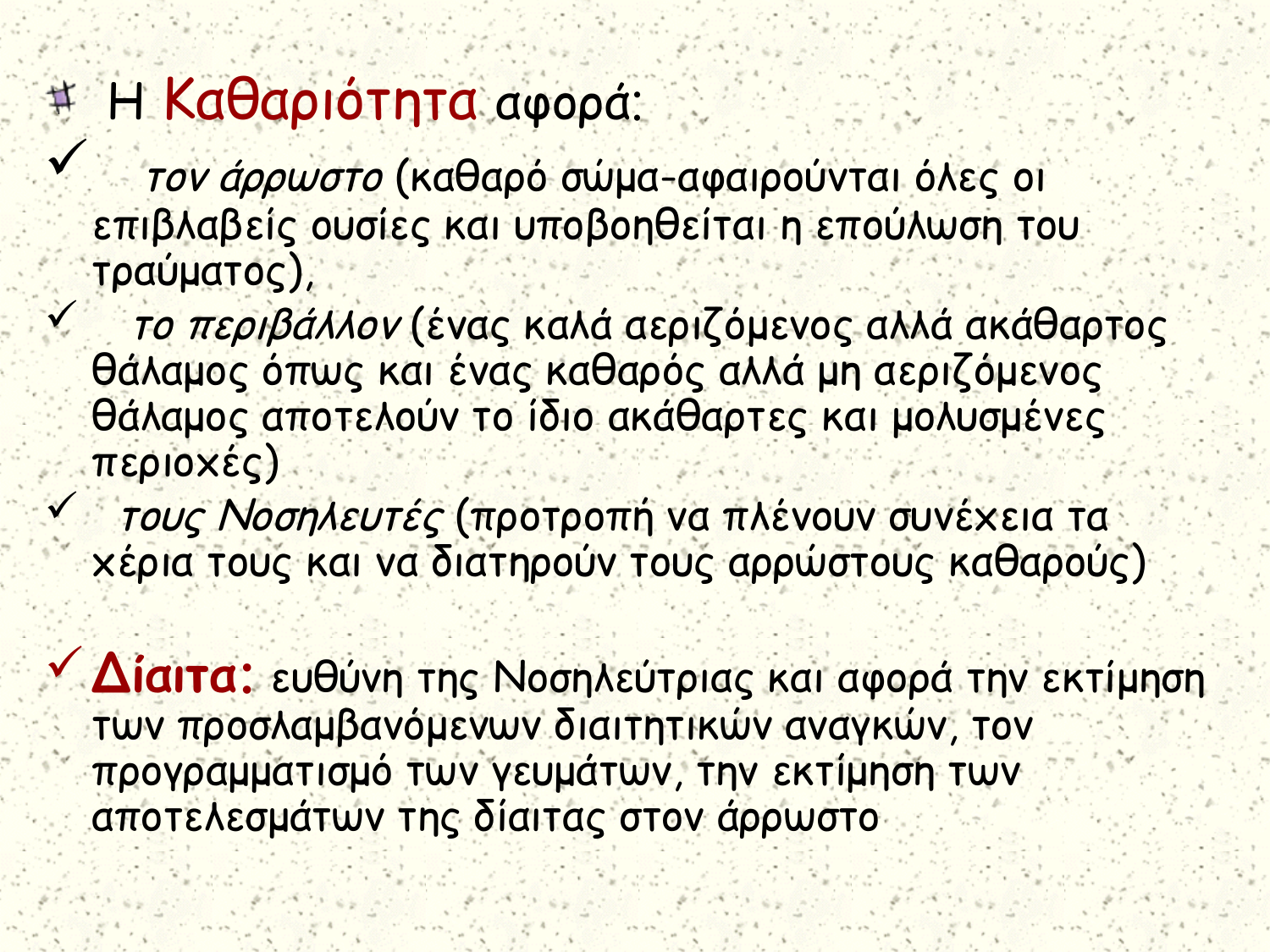

Η Καθαριότητα αφορά:
   τον άρρωστο (καθαρό σώμα-αφαιρούνται όλες οι επιβλαβείς ουσίες και υποβοηθείται η επούλωση του τραύματος),
   το περιβάλλον (ένας καλά αεριζόμενος αλλά ακάθαρτος θάλαμος όπως και ένας καθαρός αλλά μη αεριζόμενος θάλαμος αποτελούν το ίδιο ακάθαρτες και μολυσμένες περιοχές)
  τους Νοσηλευτές (προτροπή να πλένουν συνέχεια τα χέρια τους και να διατηρούν τους αρρώστους καθαρούς)

Δίαιτα: ευθύνη της Νοσηλεύτριας και αφορά την εκτίμηση των προσλαμβανόμενων διαιτητικών αναγκών, τον προγραμματισμό των γευμάτων, την εκτίμηση των αποτελεσμάτων της δίαιτας στον άρρωστο